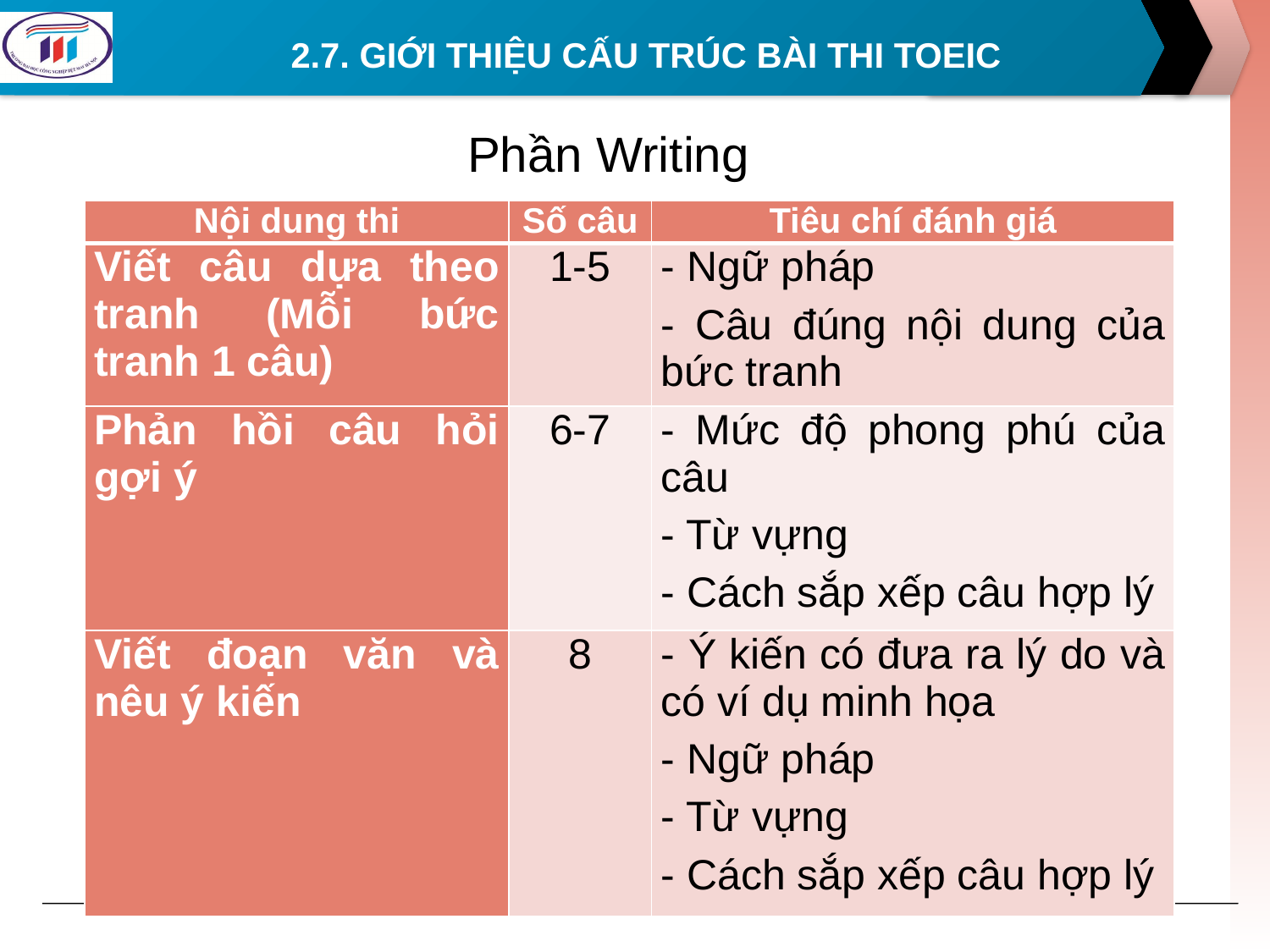

# 2.7. GIỚI THIỆU CẤU TRÚC BÀI THI TOEIC
Phần Writing
| Nội dung thi | Số câu | Tiêu chí đánh giá |
| --- | --- | --- |
| Viết câu dựa theo tranh (Mỗi bức tranh 1 câu) | 1-5 | - Ngữ pháp - Câu đúng nội dung của bức tranh |
| Phản hồi câu hỏi gợi ý | 6-7 | - Mức độ phong phú của câu - Từ vựng - Cách sắp xếp câu hợp lý |
| Viết đoạn văn và nêu ý kiến | 8 | - Ý kiến có đưa ra lý do và có ví dụ minh họa - Ngữ pháp - Từ vựng - Cách sắp xếp câu hợp lý |